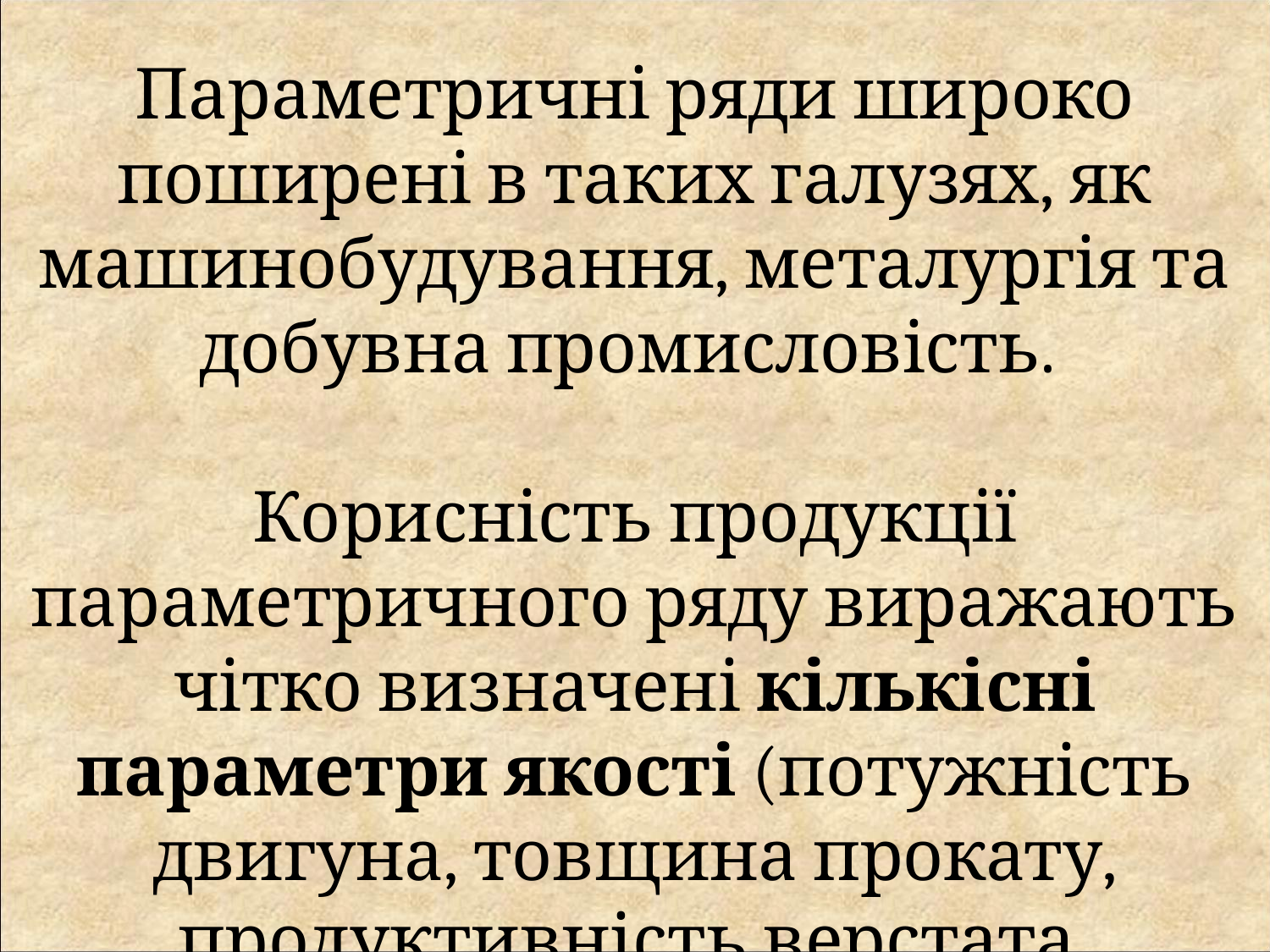

Параметричні ряди широко поширені в таких галузях, як машинобудування, металургія та добувна промисловість.

Корисність продукції параметричного ряду виражають чітко визначені кількісні параметри якості (потужність двигуна, товщина прокату, продуктивність верстата
та ін.).